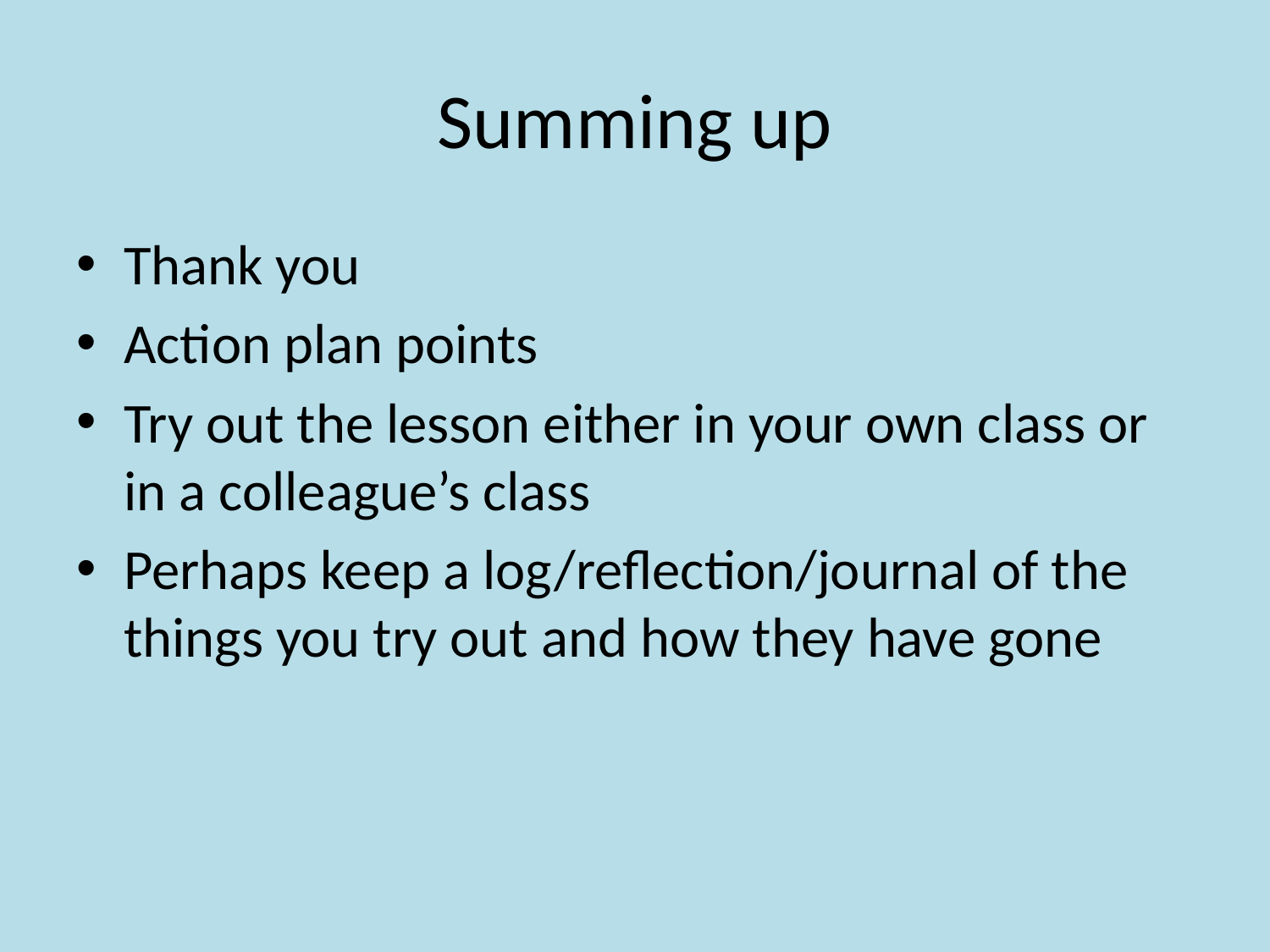

# Summing up
Thank you
Action plan points
Try out the lesson either in your own class or in a colleague’s class
Perhaps keep a log/reflection/journal of the things you try out and how they have gone